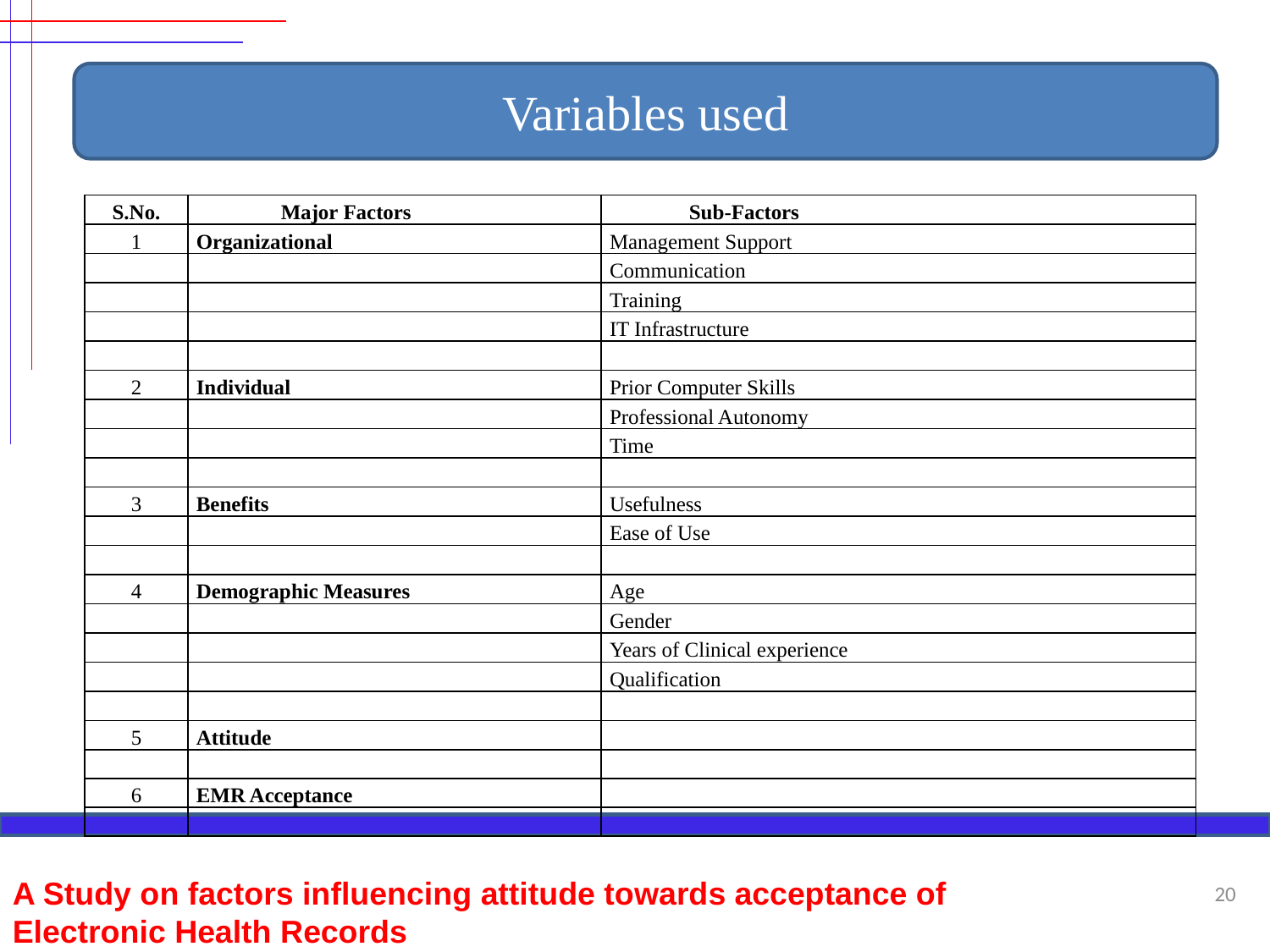

Variables used
| S.No. | Major Factors | Sub-Factors |
| --- | --- | --- |
| 1 | Organizational | Management Support |
|  |  | Communication |
|  |  | Training |
|  |  | IT Infrastructure |
|  |  |  |
| 2 | Individual | Prior Computer Skills |
|  |  | Professional Autonomy |
|  |  | Time |
|  |  |  |
| 3 | Benefits | Usefulness |
|  |  | Ease of Use |
|  |  |  |
| 4 | Demographic Measures | Age |
|  |  | Gender |
|  |  | Years of Clinical experience |
|  |  | Qualification |
|  |  |  |
| 5 | Attitude |  |
|  |  |  |
| 6 | EMR Acceptance |  |
|  |  |  |

A Study on factors influencing attitude towards acceptance of Electronic Health Records
20